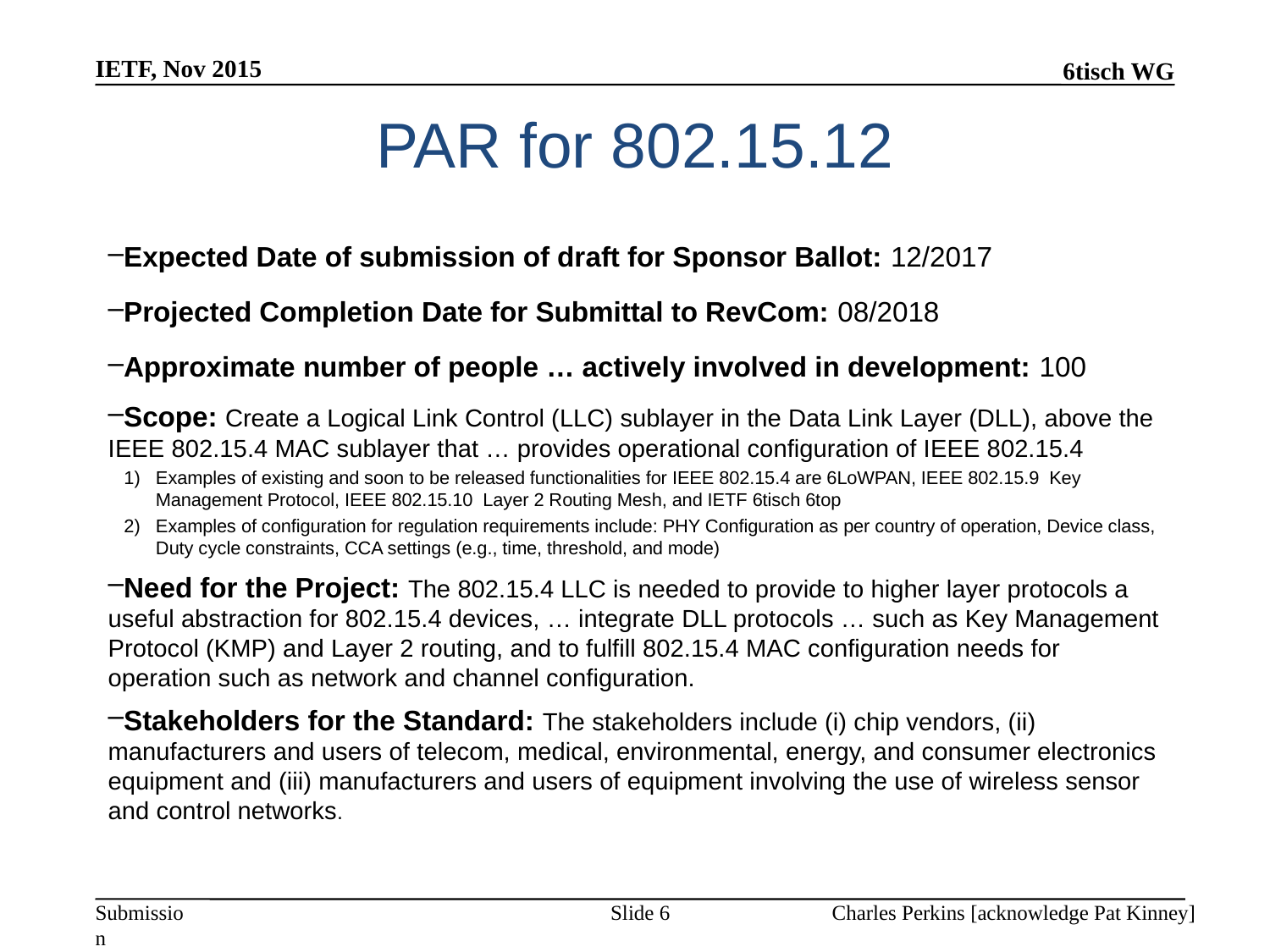

IETF, Nov 2015
# PAR for 802.15.12
Expected Date of submission of draft for Sponsor Ballot: 12/2017
Projected Completion Date for Submittal to RevCom: 08/2018
Approximate number of people … actively involved in development: 100
Scope: Create a Logical Link Control (LLC) sublayer in the Data Link Layer (DLL), above the IEEE 802.15.4 MAC sublayer that … provides operational configuration of IEEE 802.15.4
Examples of existing and soon to be released functionalities for IEEE 802.15.4 are 6LoWPAN, IEEE 802.15.9  Key Management Protocol, IEEE 802.15.10  Layer 2 Routing Mesh, and IETF 6tisch 6top
Examples of configuration for regulation requirements include: PHY Configuration as per country of operation, Device class, Duty cycle constraints, CCA settings (e.g., time, threshold, and mode)
Need for the Project: The 802.15.4 LLC is needed to provide to higher layer protocols a useful abstraction for 802.15.4 devices, … integrate DLL protocols … such as Key Management Protocol (KMP) and Layer 2 routing, and to fulfill 802.15.4 MAC configuration needs for operation such as network and channel configuration.
Stakeholders for the Standard: The stakeholders include (i) chip vendors, (ii) manufacturers and users of telecom, medical, environmental, energy, and consumer electronics equipment and (iii) manufacturers and users of equipment involving the use of wireless sensor and control networks.

Slide 6
Charles Perkins [acknowledge Pat Kinney]